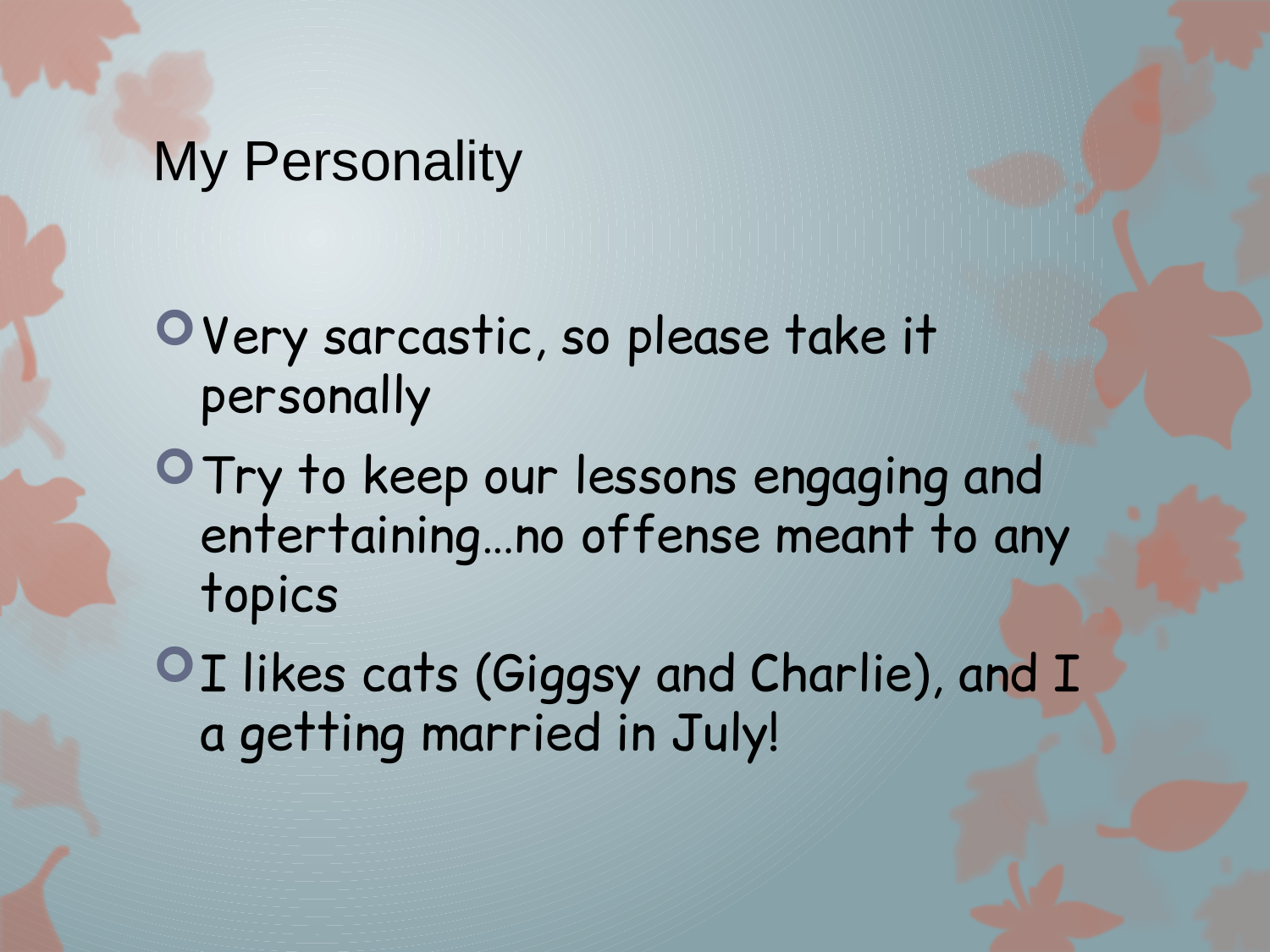

# My Personality
Very sarcastic, so please take it personally
Try to keep our lessons engaging and entertaining…no offense meant to any topics
I likes cats (Giggsy and Charlie), and I a getting married in July!